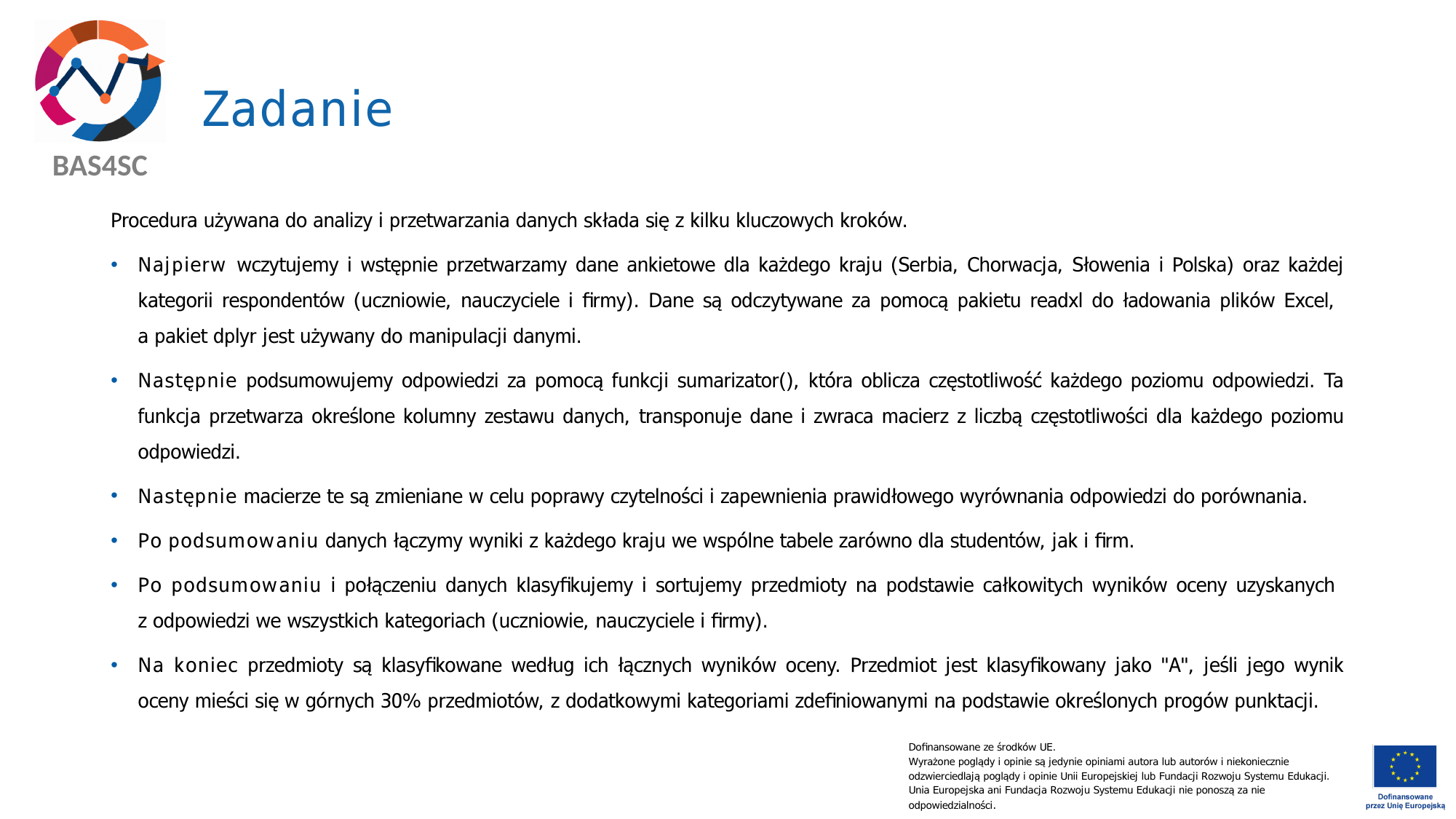

# Zadanie
Procedura używana do analizy i przetwarzania danych składa się z kilku kluczowych kroków.
Najpierw wczytujemy i wstępnie przetwarzamy dane ankietowe dla każdego kraju (Serbia, Chorwacja, Słowenia i Polska) oraz każdej kategorii respondentów (uczniowie, nauczyciele i firmy). Dane są odczytywane za pomocą pakietu readxl do ładowania plików Excel,
a pakiet dplyr jest używany do manipulacji danymi.
Następnie podsumowujemy odpowiedzi za pomocą funkcji sumarizator(), która oblicza częstotliwość każdego poziomu odpowiedzi. Ta funkcja przetwarza określone kolumny zestawu danych, transponuje dane i zwraca macierz z liczbą częstotliwości dla każdego poziomu odpowiedzi.
Następnie macierze te są zmieniane w celu poprawy czytelności i zapewnienia prawidłowego wyrównania odpowiedzi do porównania.
Po podsumowaniu danych łączymy wyniki z każdego kraju we wspólne tabele zarówno dla studentów, jak i firm.
Po podsumowaniu i połączeniu danych klasyfikujemy i sortujemy przedmioty na podstawie całkowitych wyników oceny uzyskanych
z odpowiedzi we wszystkich kategoriach (uczniowie, nauczyciele i firmy).
Na koniec przedmioty są klasyfikowane według ich łącznych wyników oceny. Przedmiot jest klasyfikowany jako "A", jeśli jego wynik oceny mieści się w górnych 30% przedmiotów, z dodatkowymi kategoriami zdefiniowanymi na podstawie określonych progów punktacji.